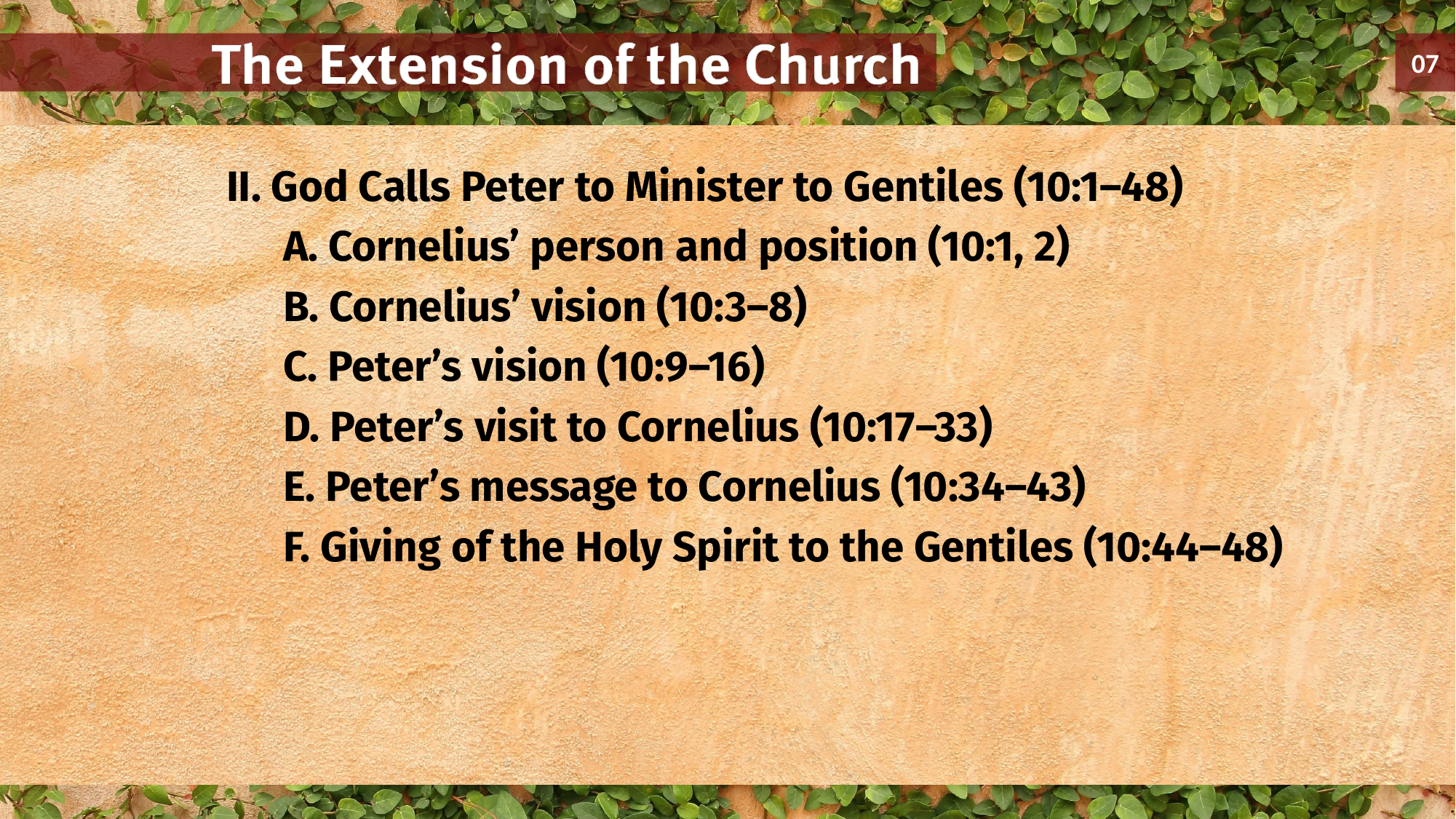

II. God Calls Peter to Minister to Gentiles (10:1–48)
	A. Cornelius’ person and position (10:1, 2)
	B. Cornelius’ vision (10:3–8)
	C. Peter’s vision (10:9–16)
	D. Peter’s visit to Cornelius (10:17–33)
	E. Peter’s message to Cornelius (10:34–43)
	F. Giving of the Holy Spirit to the Gentiles (10:44–48)